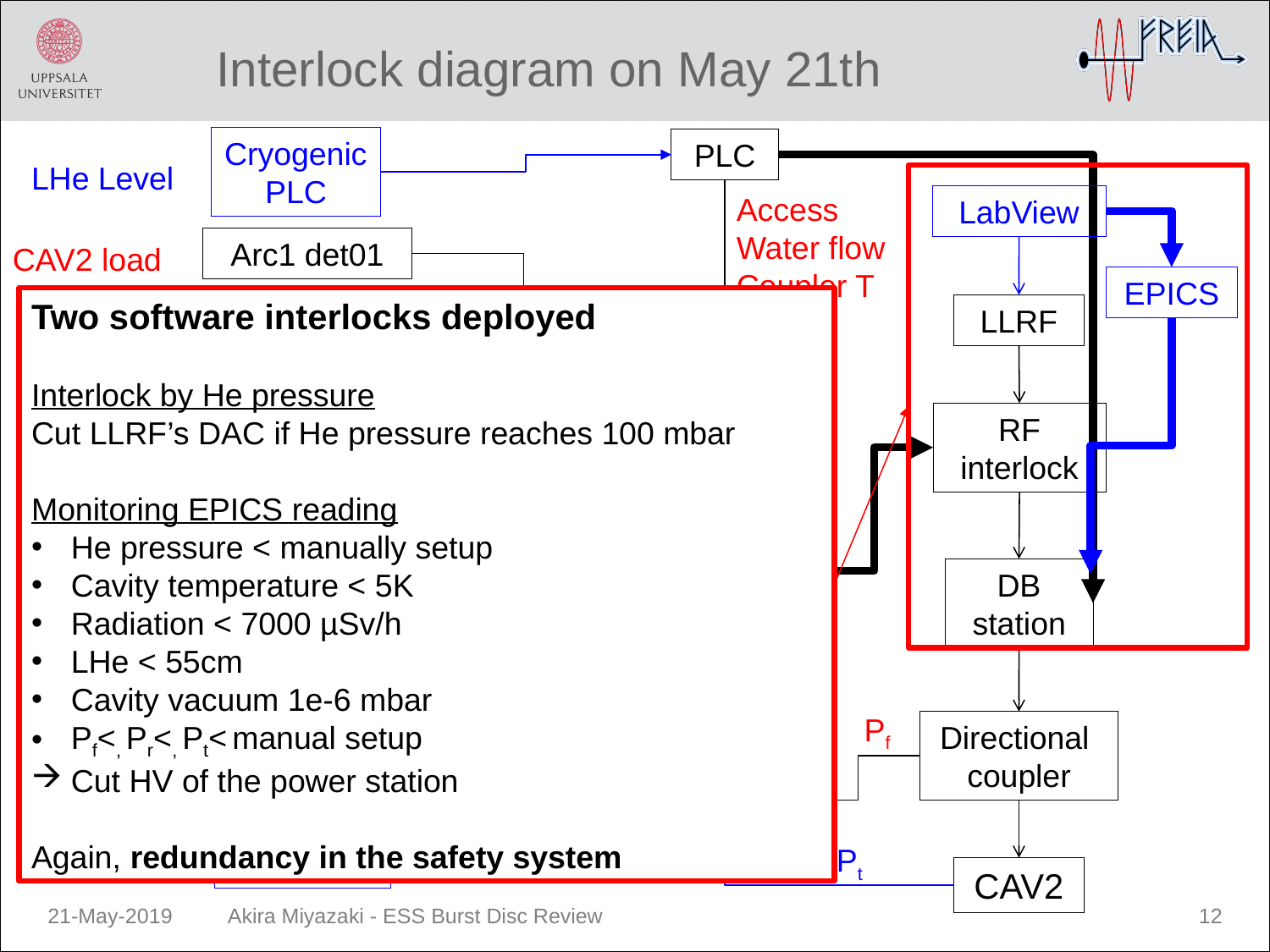

Interlock diagram on May 21th
Cryogenic
PLC
PLC
LHe Level

Access
Water flow
Coupler T
LabView
Arc1 det01
CAV2 load
EPICS
Arc1 det02
Two software interlocks deployed

Interlock by He pressure
Cut LLRF’s DAC if He pressure reaches 100 mbar

Monitoring EPICS reading
He pressure < manually setup
Cavity temperature < 5K
Radiation < 7000 µSv/h
LHe < 55cm
Cavity vacuum 1e-6 mbar
Pf<, Pr<, Pt< manual setup
Cut HV of the power station

Again, redundancy in the safety system
Test load
LLRF
Arc1 det03
CAV2 circulator
RF interlock
Arc4
det04
det05
det06

NI Compact RIO

CAV1 doorknob
CAV2 doorknob
Not used
DB station
CAV1
e– pick ch1
CAV2
e– pick ch2
CAV1 vacuum
TPG ch1
TPG ch2
Pf
Directional
coupler
CAV2 vacuum
Lund system
He vac. bar
MKS High
MKS Low
Pt
He vac. mbar
CAV2
21-May-2019
Akira Miyazaki - ESS Burst Disc Review
12